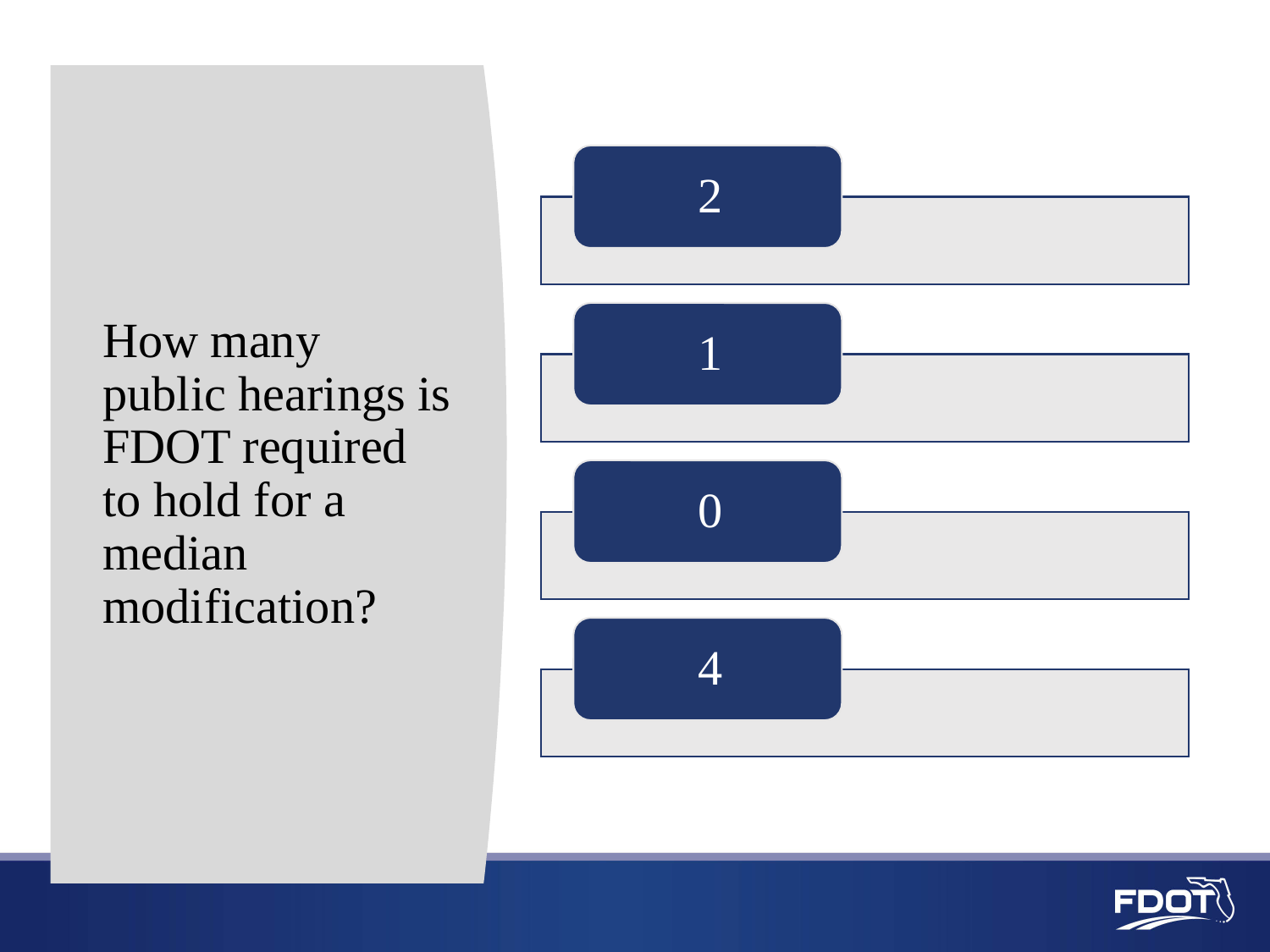

2
1
0
4
# How many public hearings is FDOT required to hold for a median modification?